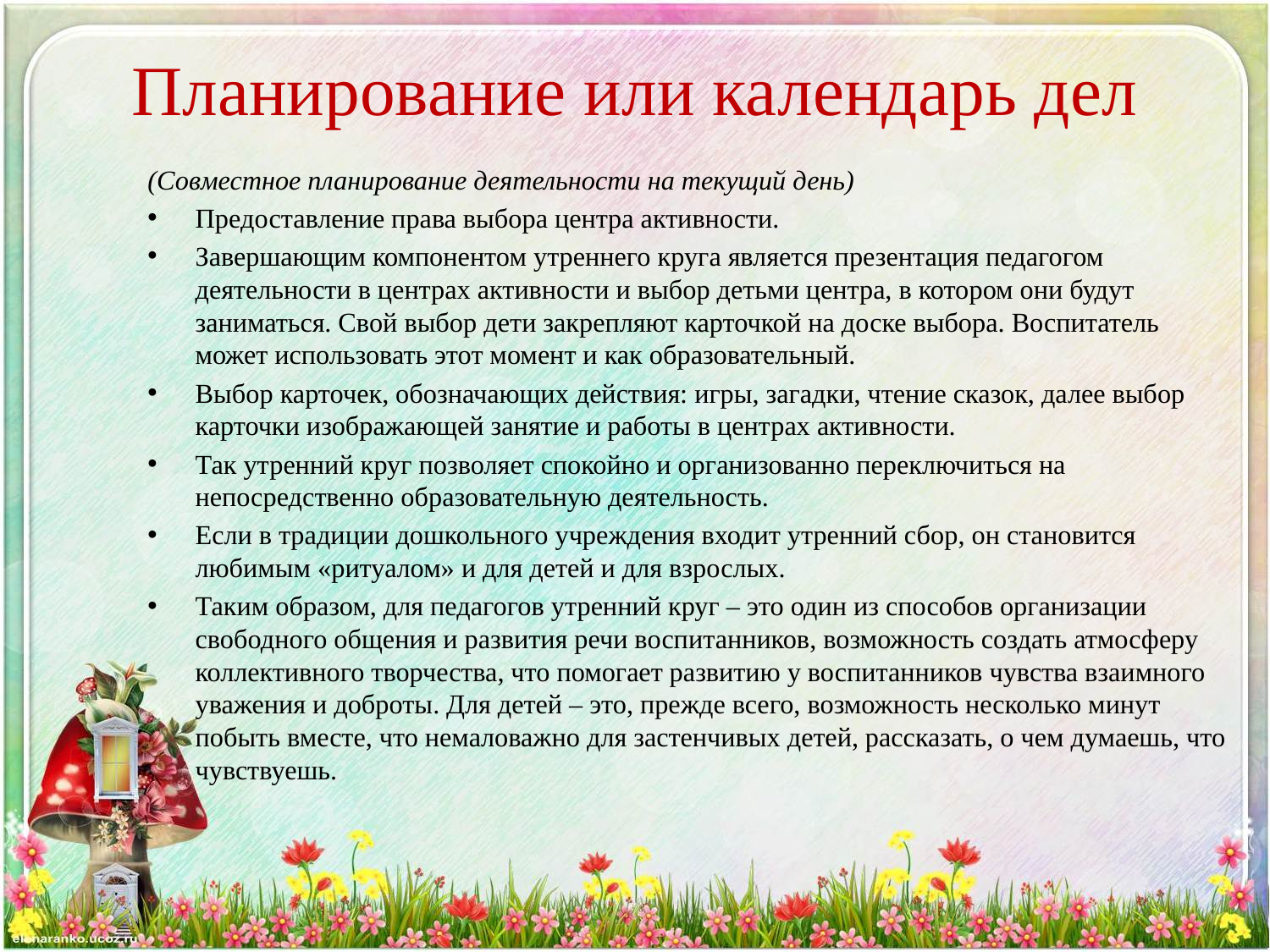

# Планирование или календарь дел
(Совместное планирование деятельности на текущий день)
Предоставление права выбора центра активности.
Завершающим компонентом утреннего круга является презентация педагогом деятельности в центрах активности и выбор детьми центра, в котором они будут заниматься. Свой выбор дети закрепляют карточкой на доске выбора. Воспитатель может использовать этот момент и как образовательный.
Выбор карточек, обозначающих действия: игры, загадки, чтение сказок, далее выбор карточки изображающей занятие и работы в центрах активности.
Так утренний круг позволяет спокойно и организованно переключиться на непосредственно образовательную деятельность.
Если в традиции дошкольного учреждения входит утренний сбор, он становится любимым «ритуалом» и для детей и для взрослых.
Таким образом, для педагогов утренний круг – это один из способов организации свободного общения и развития речи воспитанников, возможность создать атмосферу коллективного творчества, что помогает развитию у воспитанников чувства взаимного уважения и доброты. Для детей – это, прежде всего, возможность несколько минут побыть вместе, что немаловажно для застенчивых детей, рассказать, о чем думаешь, что чувствуешь.